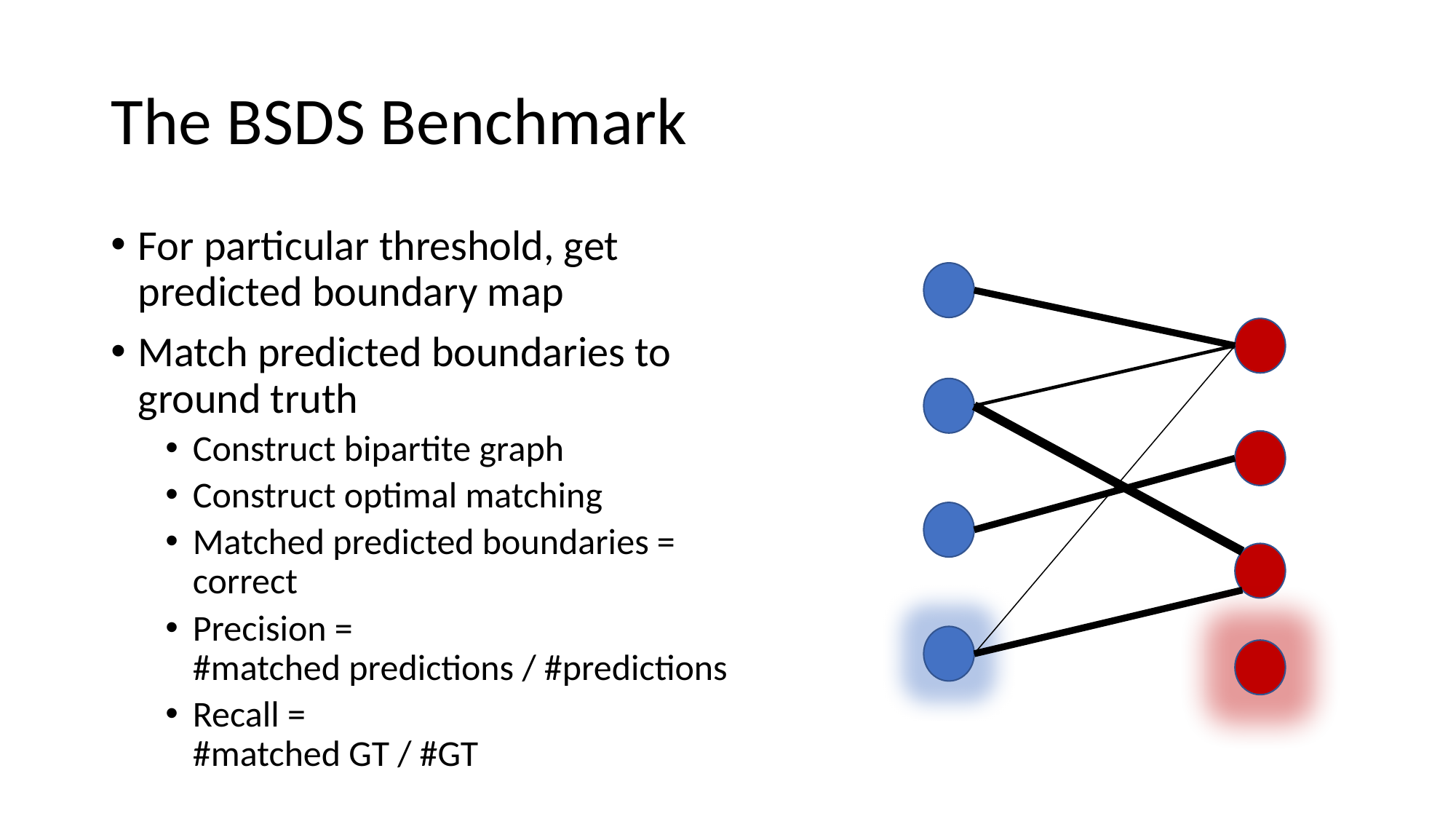

# The BSDS Benchmark
For particular threshold, get predicted boundary map
Match predicted boundaries to ground truth
Construct bipartite graph
Construct optimal matching
Matched predicted boundaries = correct
Precision =
#matched predictions / #predictions
Recall =
#matched GT / #GT